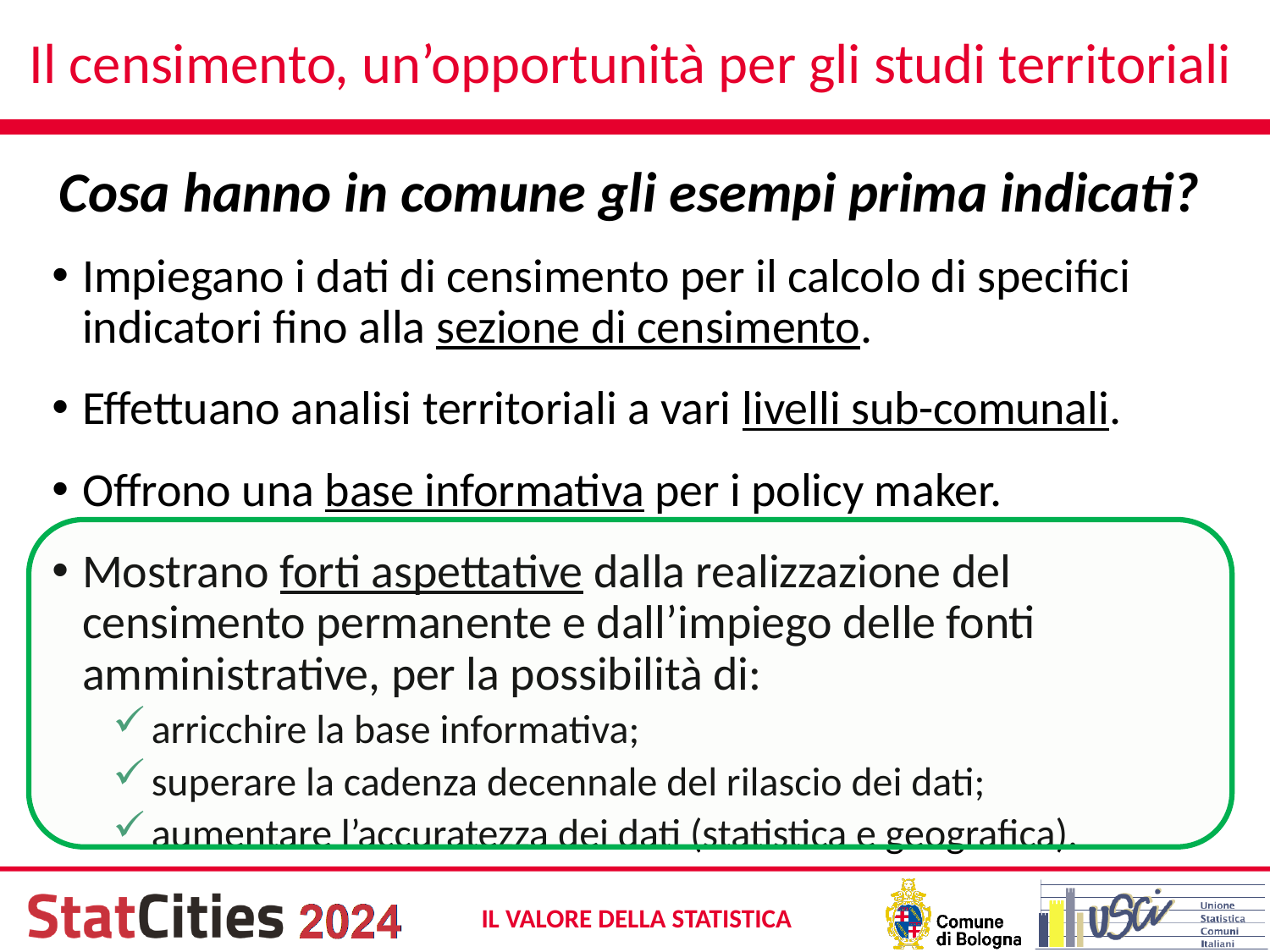

# Il censimento, un’opportunità per gli studi territoriali
Cosa hanno in comune gli esempi prima indicati?
Impiegano i dati di censimento per il calcolo di specifici indicatori fino alla sezione di censimento.
Effettuano analisi territoriali a vari livelli sub-comunali.
Offrono una base informativa per i policy maker.
Mostrano forti aspettative dalla realizzazione del censimento permanente e dall’impiego delle fonti amministrative, per la possibilità di:
arricchire la base informativa;
superare la cadenza decennale del rilascio dei dati;
aumentare l’accuratezza dei dati (statistica e geografica).